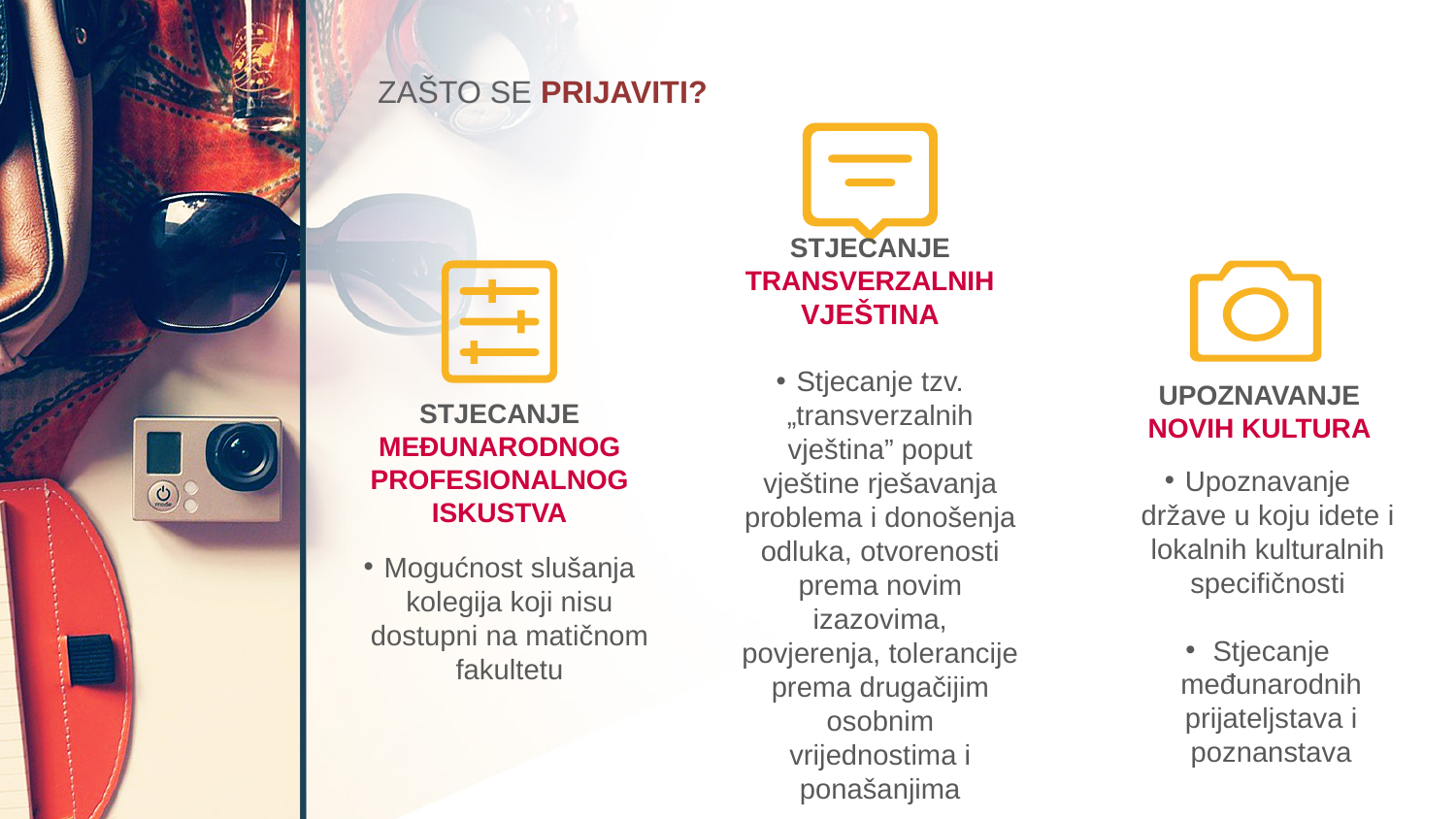

# ZAŠTO SE PRIJAVITI?

UPOZNAVANJE NOVIH KULTURA

STJECANJE MEĐUNARODNOG PROFESIONALNOG ISKUSTVA

Mogućnost slušanja kolegija koji nisu dostupni na matičnom fakultetu

STJECANJE
TRANSVERZALNIH VJEŠTINA

Stjecanje tzv. „transverzalnih vještina” poput vještine rješavanja problema i donošenja odluka, otvorenosti prema novim izazovima, povjerenja, tolerancije prema drugačijim osobnim vrijednostima i ponašanjima

Upoznavanje države u koju idete i lokalnih kulturalnih specifičnosti

Stjecanje međunarodnih prijateljstava i poznanstava